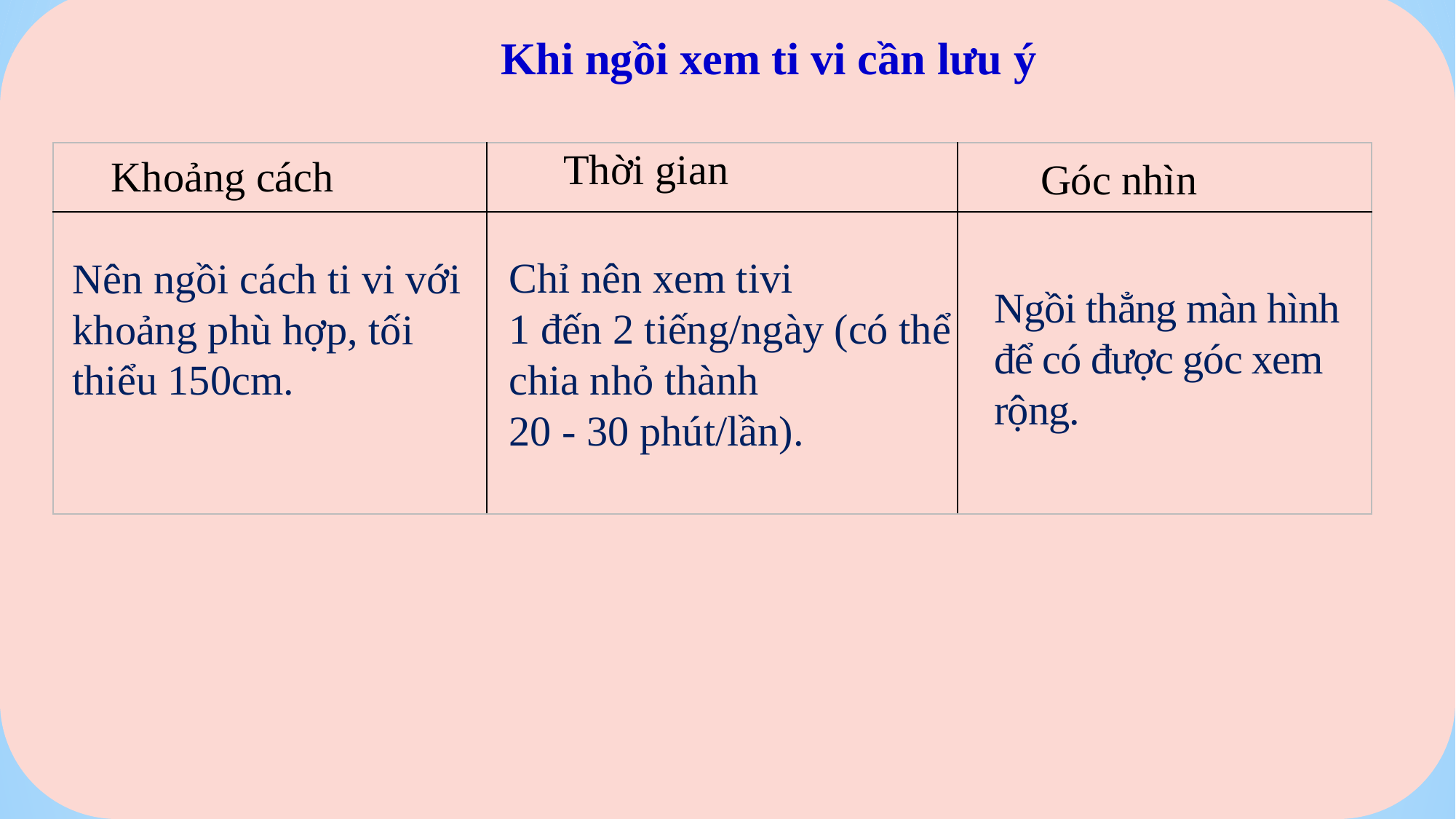

Khi ngồi xem ti vi cần lưu ý
Thời gian
|  |  |  |
| --- | --- | --- |
|  |  |  |
Khoảng cách
Góc nhìn
Nên ngồi cách ti vi với khoảng phù hợp, tối thiểu 150cm.
Chỉ nên xem tivi
1 đến 2 tiếng/ngày (có thể chia nhỏ thành
20 - 30 phút/lần).
Ngồi thẳng màn hình để có được góc xem rộng.